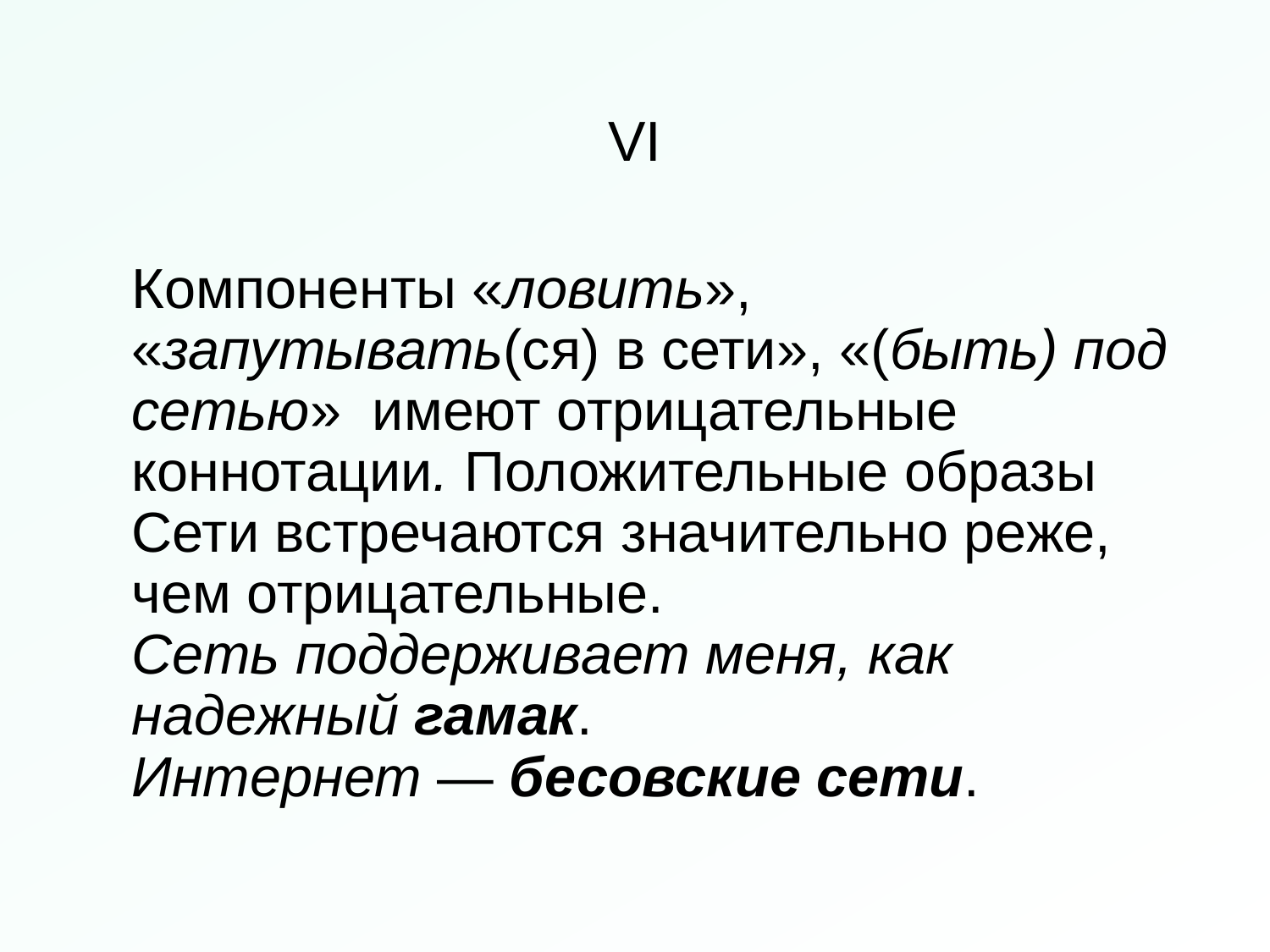

# VI
Компоненты «ловить», «запутывать(ся) в сети», «(быть) под сетью»  имеют отрицательные коннотации. Положительные образы Сети встречаются значительно реже, чем отрицательные.
Сеть поддерживает меня, как надежный гамак.
Интернет — бесовские сети.